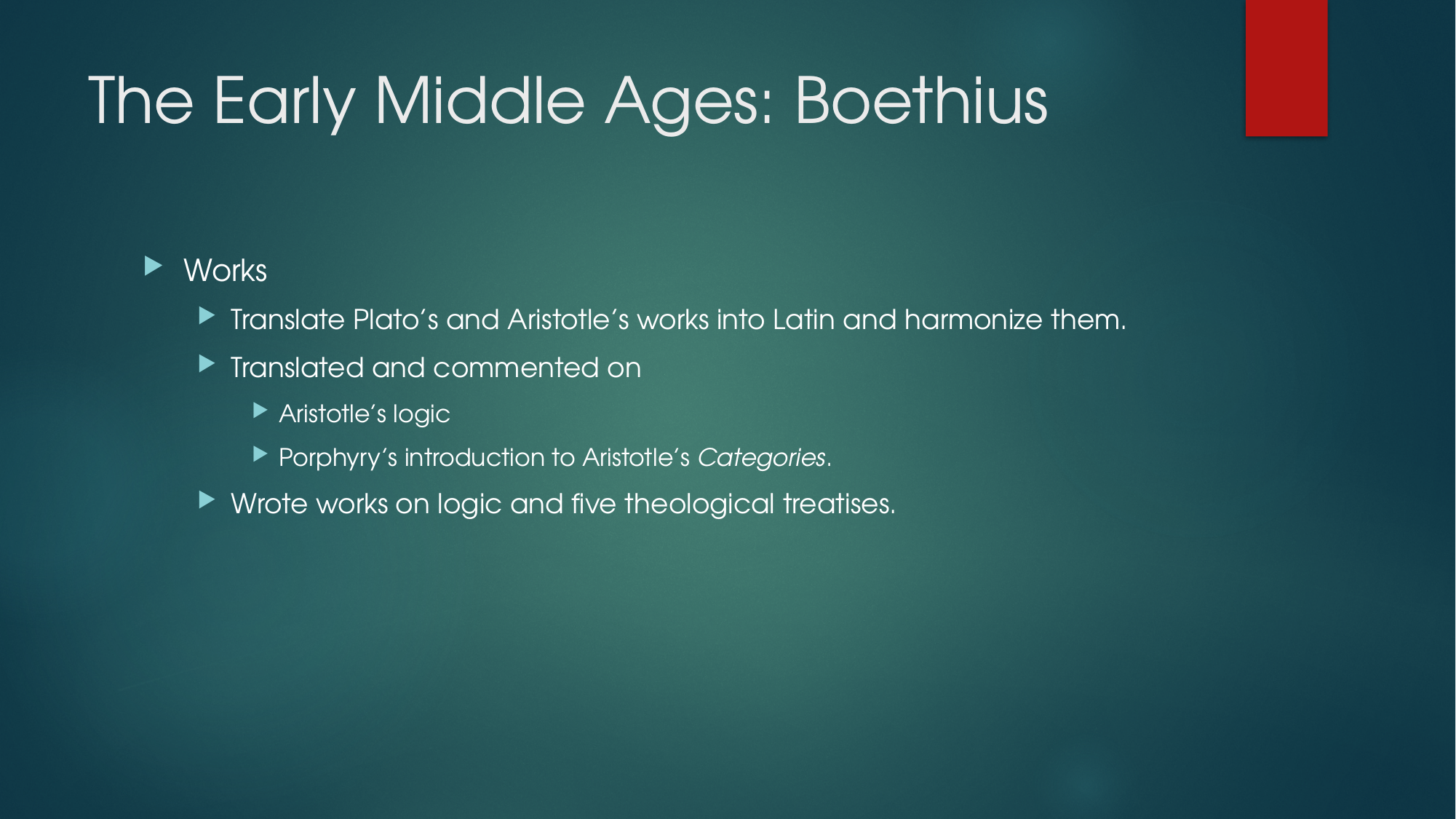

# The Early Middle Ages: Boethius
Works
Translate Plato’s and Aristotle’s works into Latin and harmonize them.
Translated and commented on
Aristotle’s logic
Porphyry’s introduction to Aristotle’s Categories.
Wrote works on logic and five theological treatises.